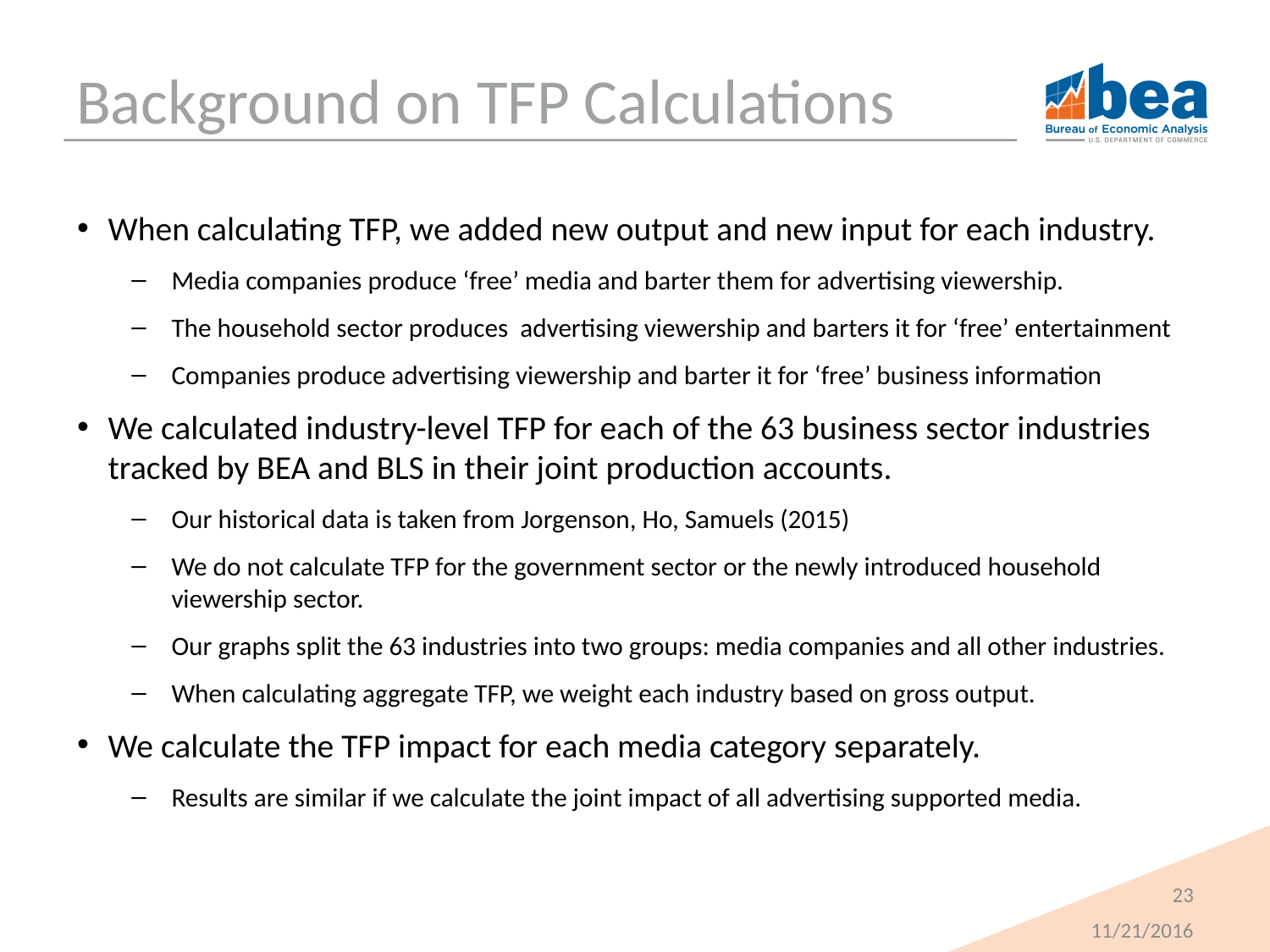

# Background on TFP Calculations
When calculating TFP, we added new output and new input for each industry.
Media companies produce ‘free’ media and barter them for advertising viewership.
The household sector produces  advertising viewership and barters it for ‘free’ entertainment
Companies produce advertising viewership and barter it for ‘free’ business information
We calculated industry-level TFP for each of the 63 business sector industries tracked by BEA and BLS in their joint production accounts.
Our historical data is taken from Jorgenson, Ho, Samuels (2015)
We do not calculate TFP for the government sector or the newly introduced household viewership sector.
Our graphs split the 63 industries into two groups: media companies and all other industries.
When calculating aggregate TFP, we weight each industry based on gross output.
We calculate the TFP impact for each media category separately.
Results are similar if we calculate the joint impact of all advertising supported media.
23
11/21/2016